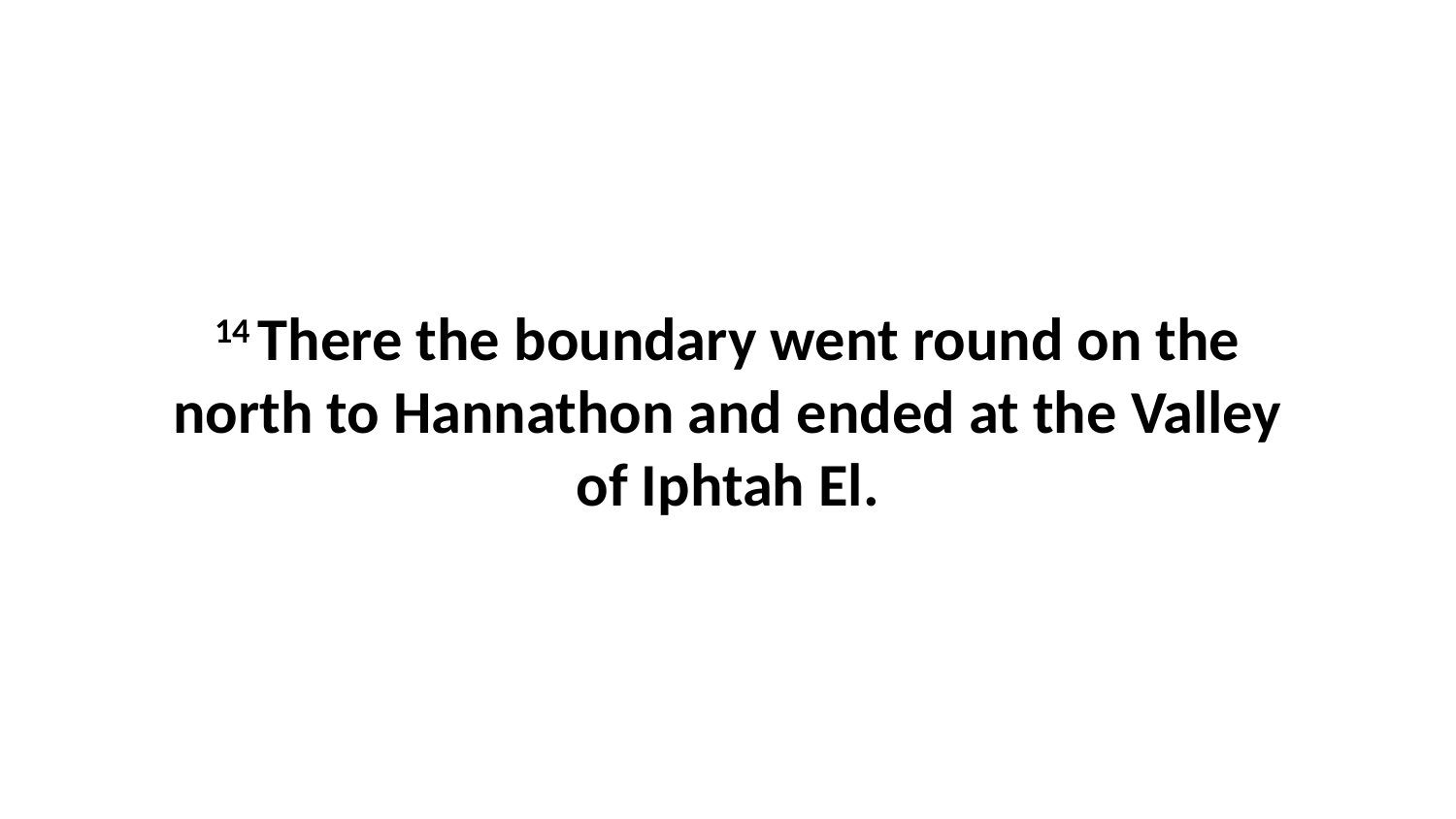

14 There the boundary went round on the north to Hannathon and ended at the Valley of Iphtah El.